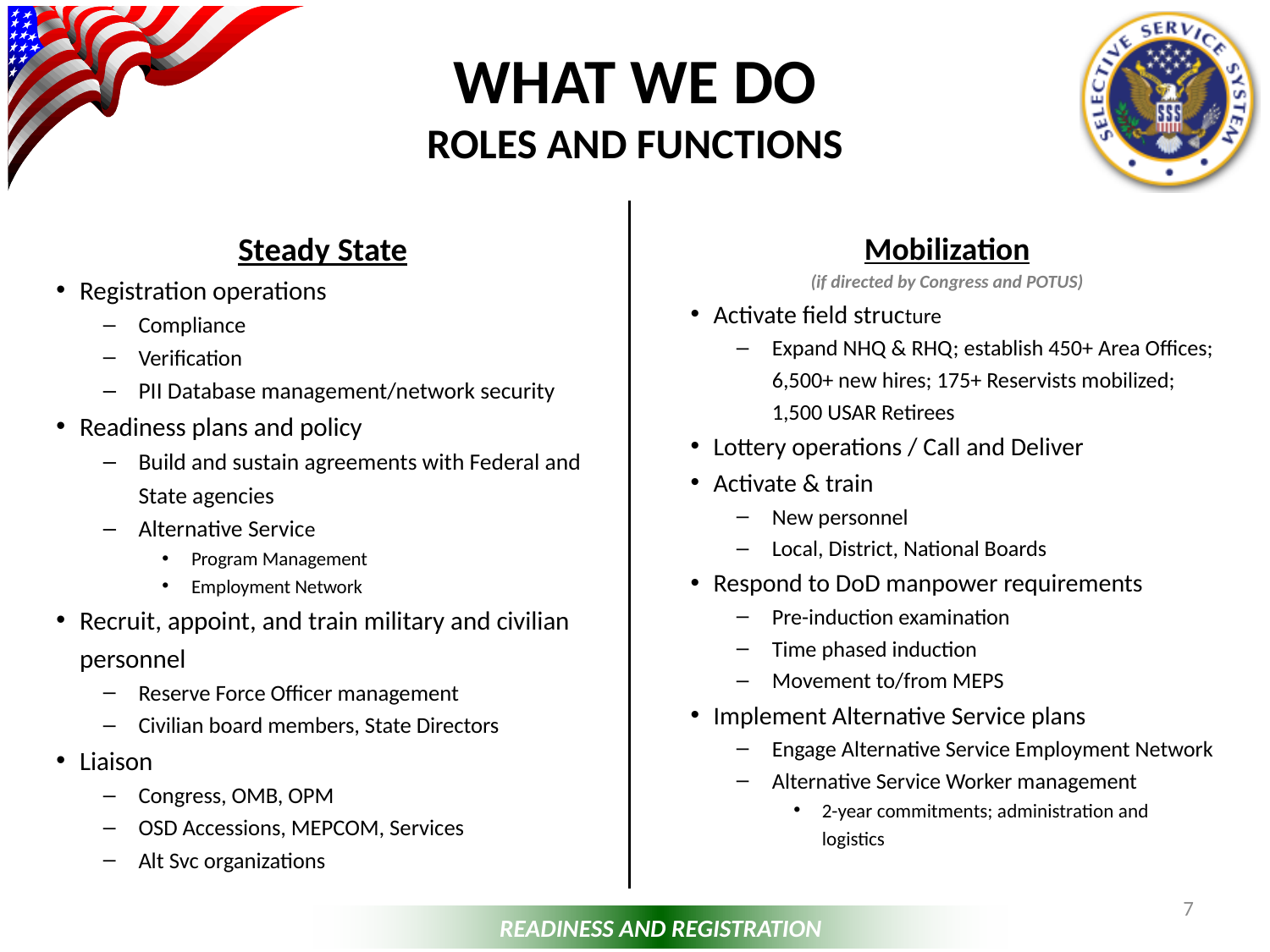

# What We Do Roles and Functions
Steady State
Registration operations
Compliance
Verification
PII Database management/network security
Readiness plans and policy
Build and sustain agreements with Federal and State agencies
Alternative Service
Program Management
Employment Network
Recruit, appoint, and train military and civilian personnel
Reserve Force Officer management
Civilian board members, State Directors
Liaison
Congress, OMB, OPM
OSD Accessions, MEPCOM, Services
Alt Svc organizations
Mobilization
(if directed by Congress and POTUS)
Activate field structure
Expand NHQ & RHQ; establish 450+ Area Offices; 6,500+ new hires; 175+ Reservists mobilized; 1,500 USAR Retirees
Lottery operations / Call and Deliver
Activate & train
New personnel
Local, District, National Boards
Respond to DoD manpower requirements
Pre-induction examination
Time phased induction
Movement to/from MEPS
Implement Alternative Service plans
Engage Alternative Service Employment Network
Alternative Service Worker management
2-year commitments; administration and logistics
7